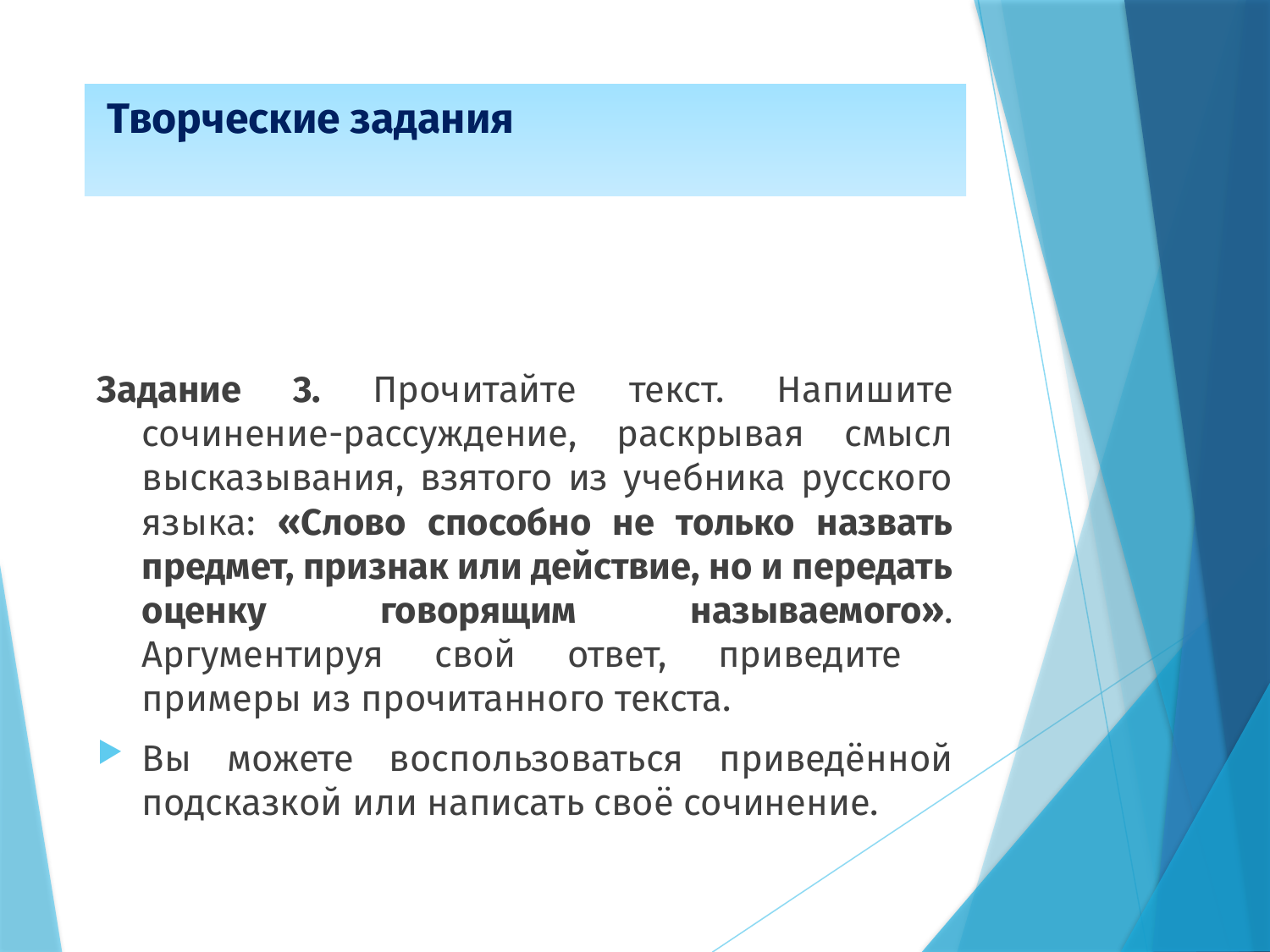

# Творческие задания

Задание 3. Прочитайте текст. Напишите сочинение-рассуждение, раскрывая смысл высказывания, взятого из учебника русского языка: «Слово способно не только назвать предмет, признак или действие, но и передать оценку говорящим называемого». Аргументируя свой ответ, приведите  примеры из прочитанного текста.
Вы можете воспользоваться приведённой подсказкой или написать своё сочинение.